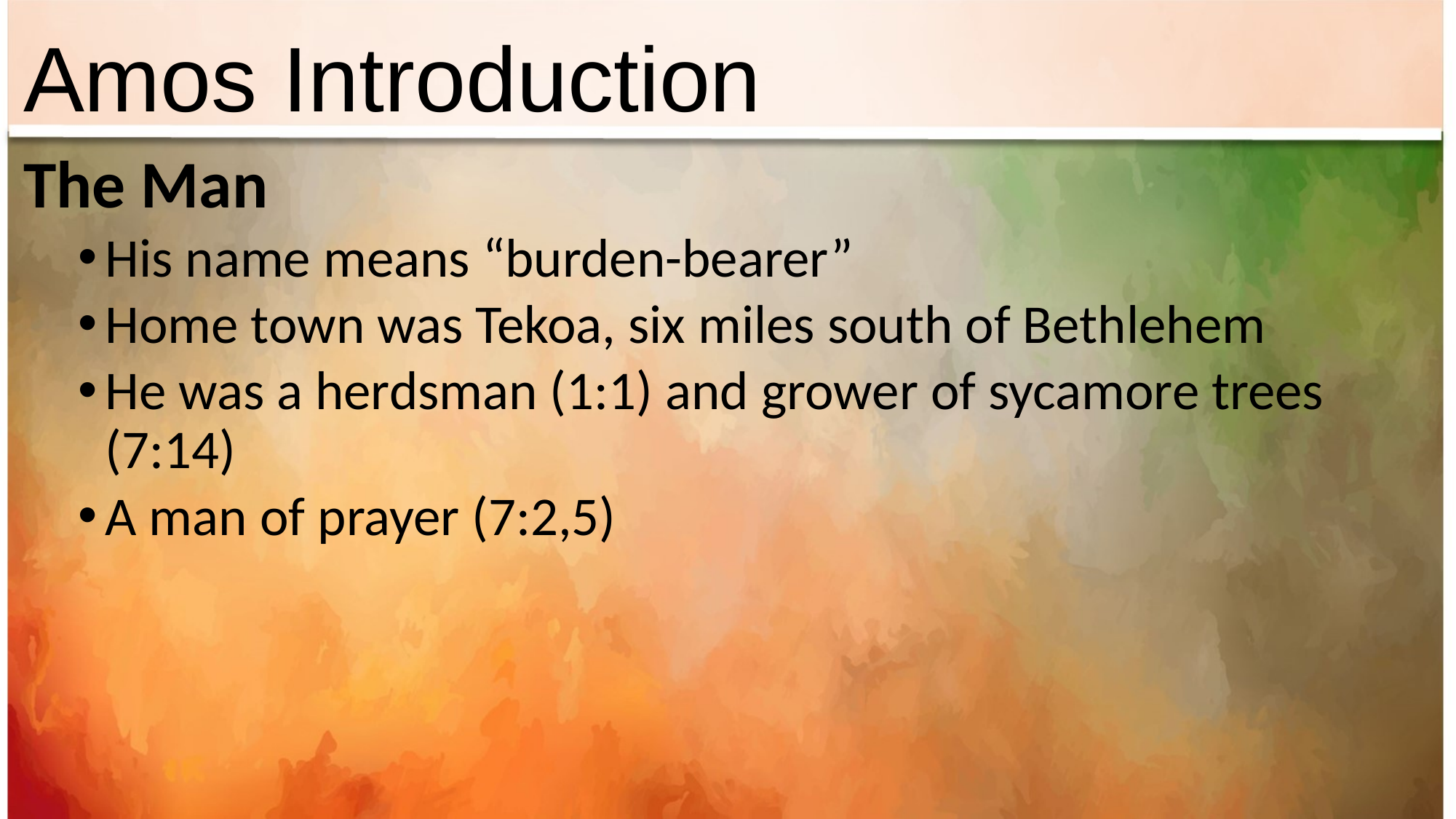

# Amos Introduction
The Man
His name means “burden-bearer”
Home town was Tekoa, six miles south of Bethlehem
He was a herdsman (1:1) and grower of sycamore trees (7:14)
A man of prayer (7:2,5)